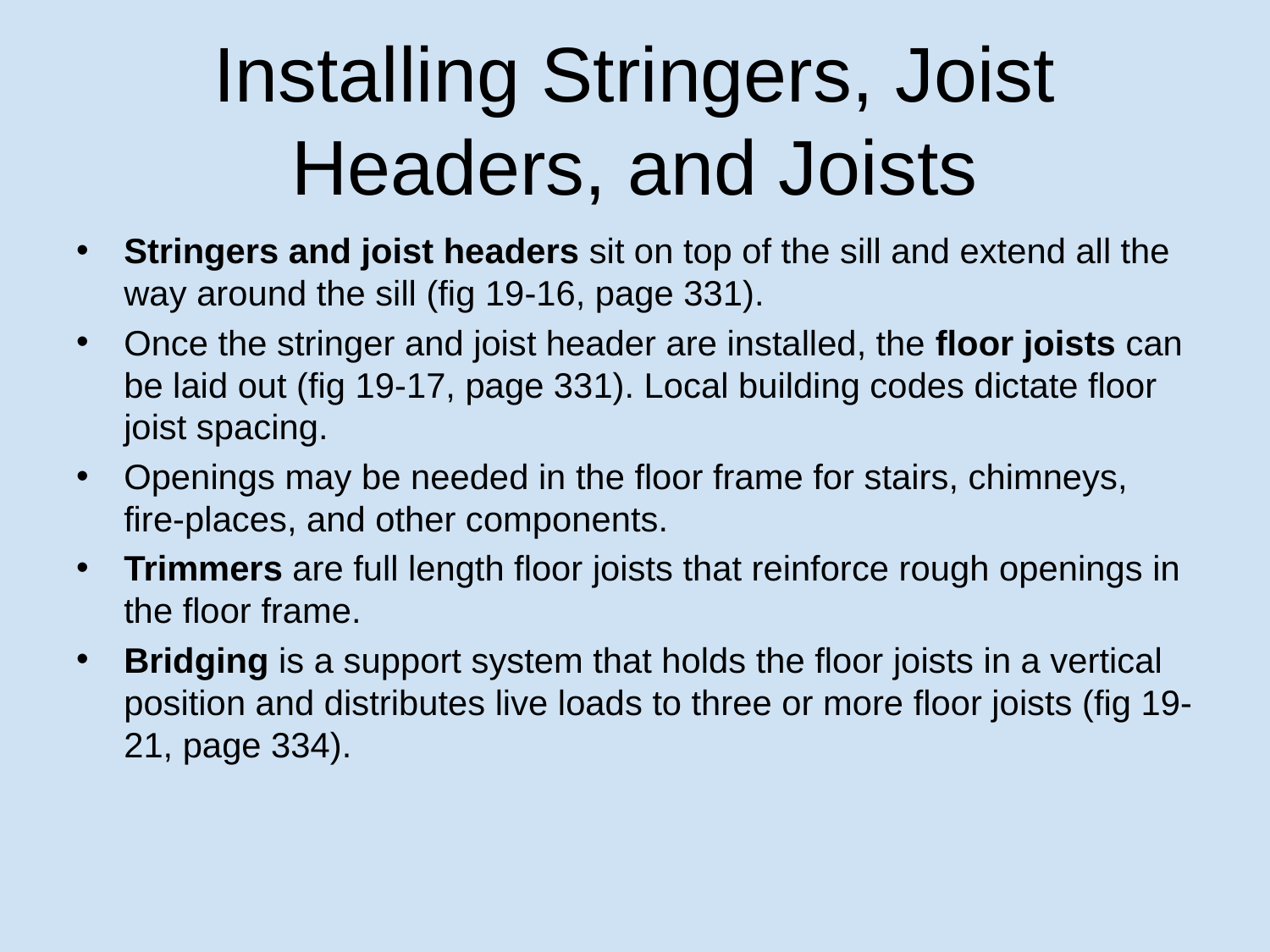

# Installing Stringers, Joist Headers, and Joists
Stringers and joist headers sit on top of the sill and extend all the way around the sill (fig 19-16, page 331).
Once the stringer and joist header are installed, the floor joists can be laid out (fig 19-17, page 331). Local building codes dictate floor joist spacing.
Openings may be needed in the floor frame for stairs, chimneys, fire-places, and other components.
Trimmers are full length floor joists that reinforce rough openings in the floor frame.
Bridging is a support system that holds the floor joists in a vertical position and distributes live loads to three or more floor joists (fig 19-21, page 334).